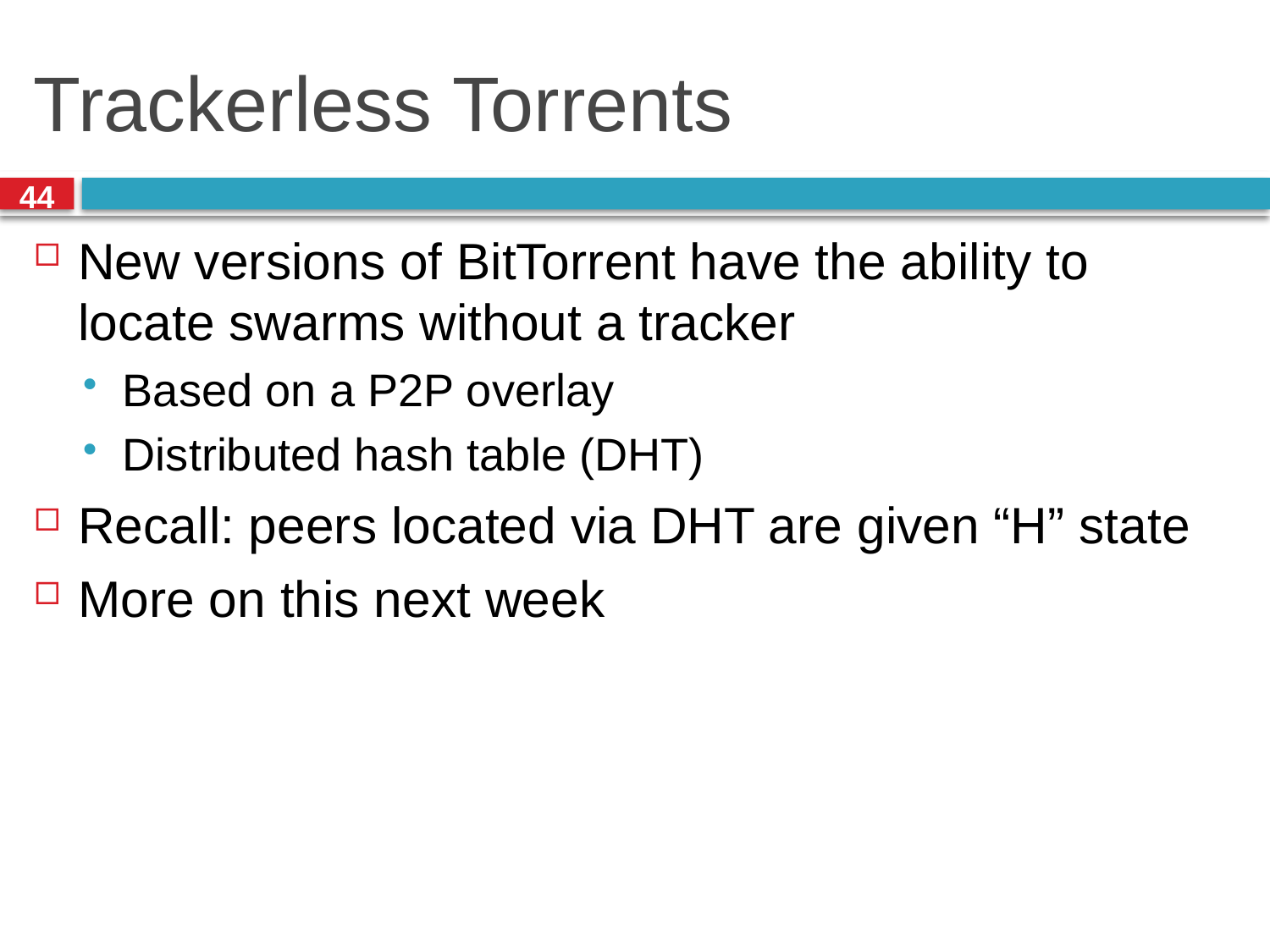

# Trackerless Torrents
44
New versions of BitTorrent have the ability to locate swarms without a tracker
Based on a P2P overlay
Distributed hash table (DHT)
Recall: peers located via DHT are given “H” state
More on this next week